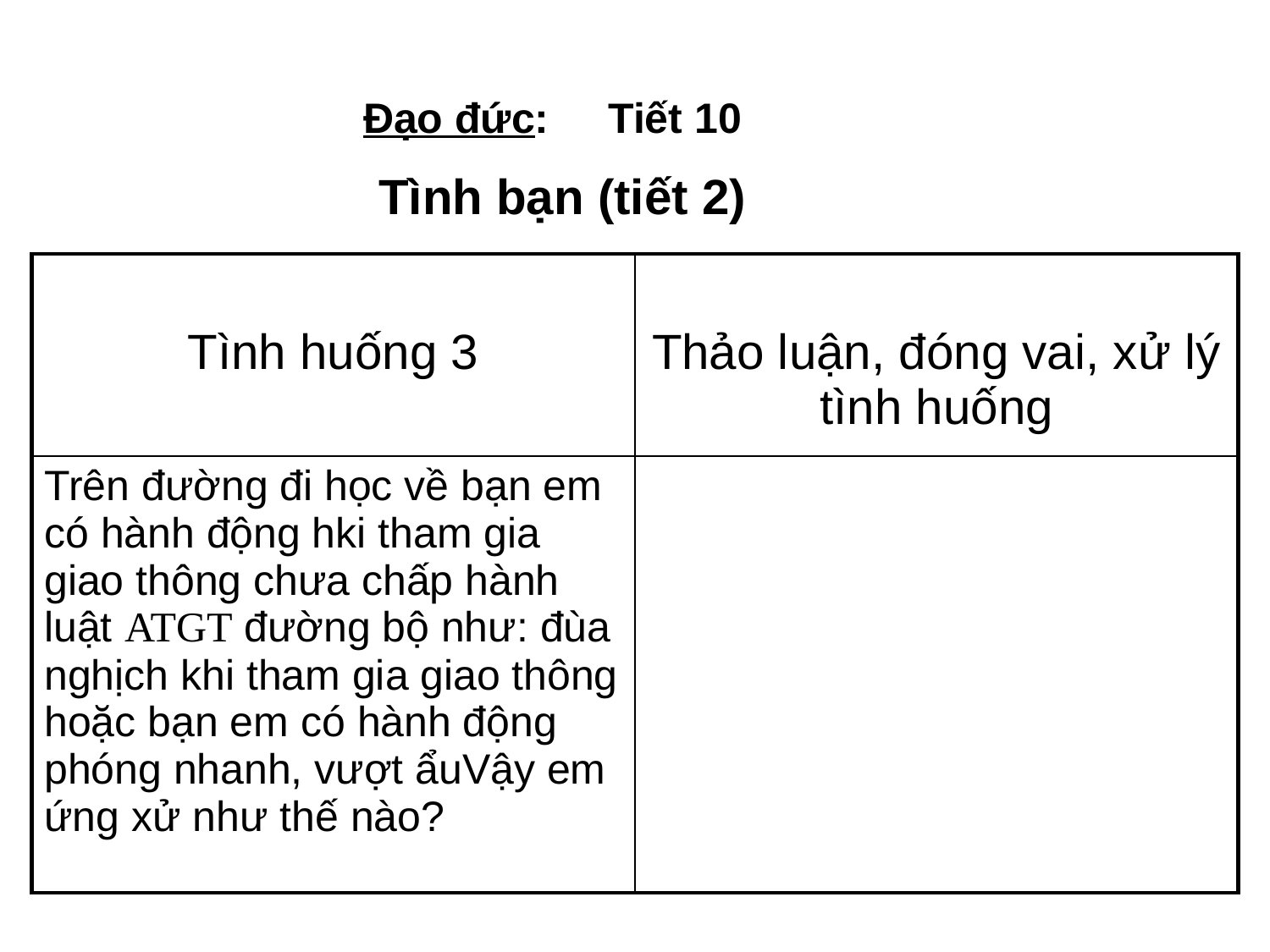

Đạo đức:     Tiết 10
Tình bạn (tiết 2)
| Tình huống 3 | Thảo luận, đóng vai, xử lý tình huống |
| --- | --- |
| Trên đường đi học về bạn em có hành động hki tham gia giao thông chưa chấp hành luật ATGT đường bộ như: đùa nghịch khi tham gia giao thông hoặc bạn em có hành động phóng nhanh, vượt ẩuVậy em ứng xử như thế nào? |  |